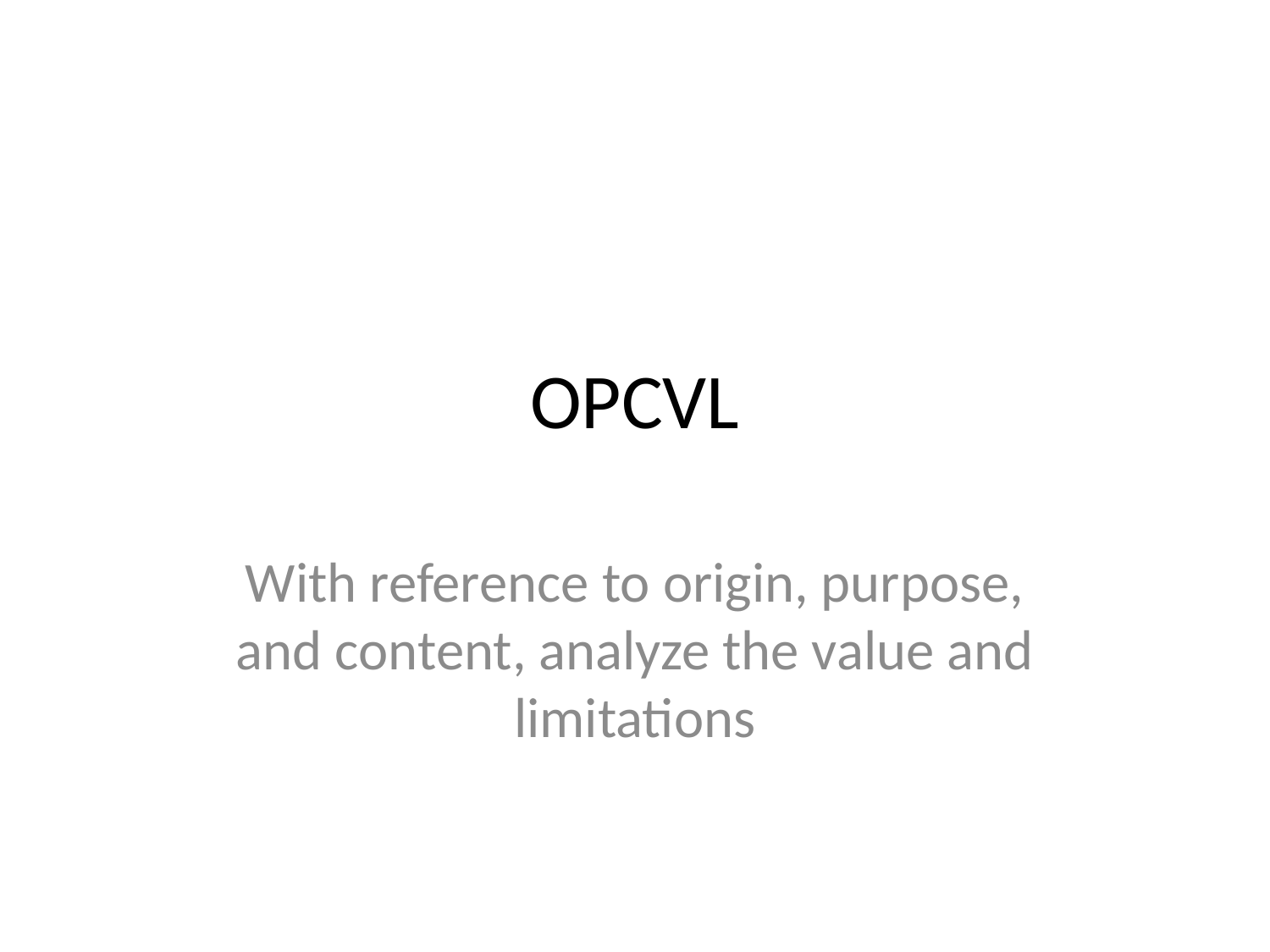

# OPCVL
With reference to origin, purpose, and content, analyze the value and limitations